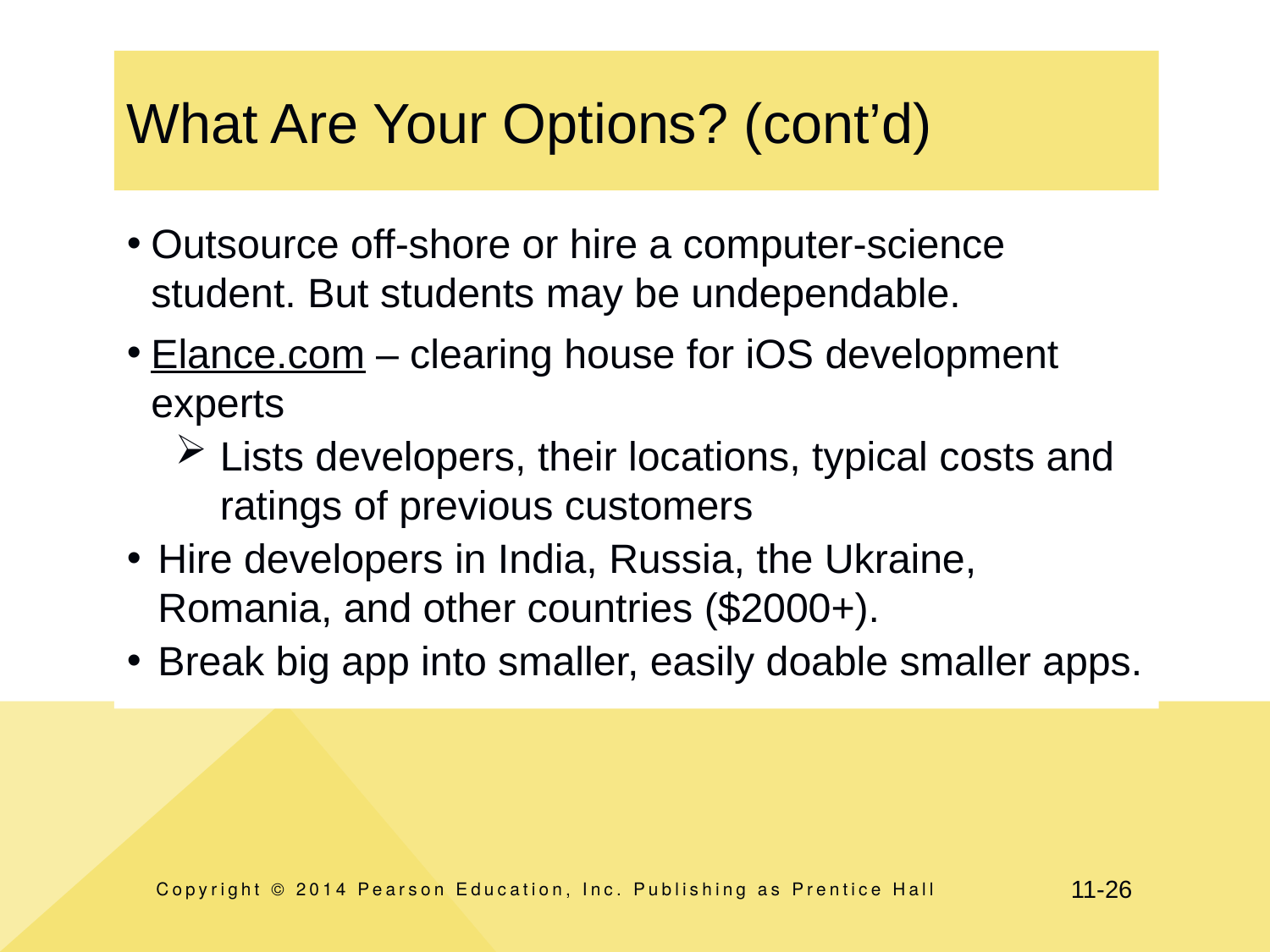

# What Are Your Options? (cont’d)
Outsource off-shore or hire a computer-science student. But students may be undependable.
Elance.com – clearing house for iOS development experts
Lists developers, their locations, typical costs and ratings of previous customers
Hire developers in India, Russia, the Ukraine, Romania, and other countries ($2000+).
Break big app into smaller, easily doable smaller apps.

Copyright © 2014 Pearson Education, Inc. Publishing as Prentice Hall